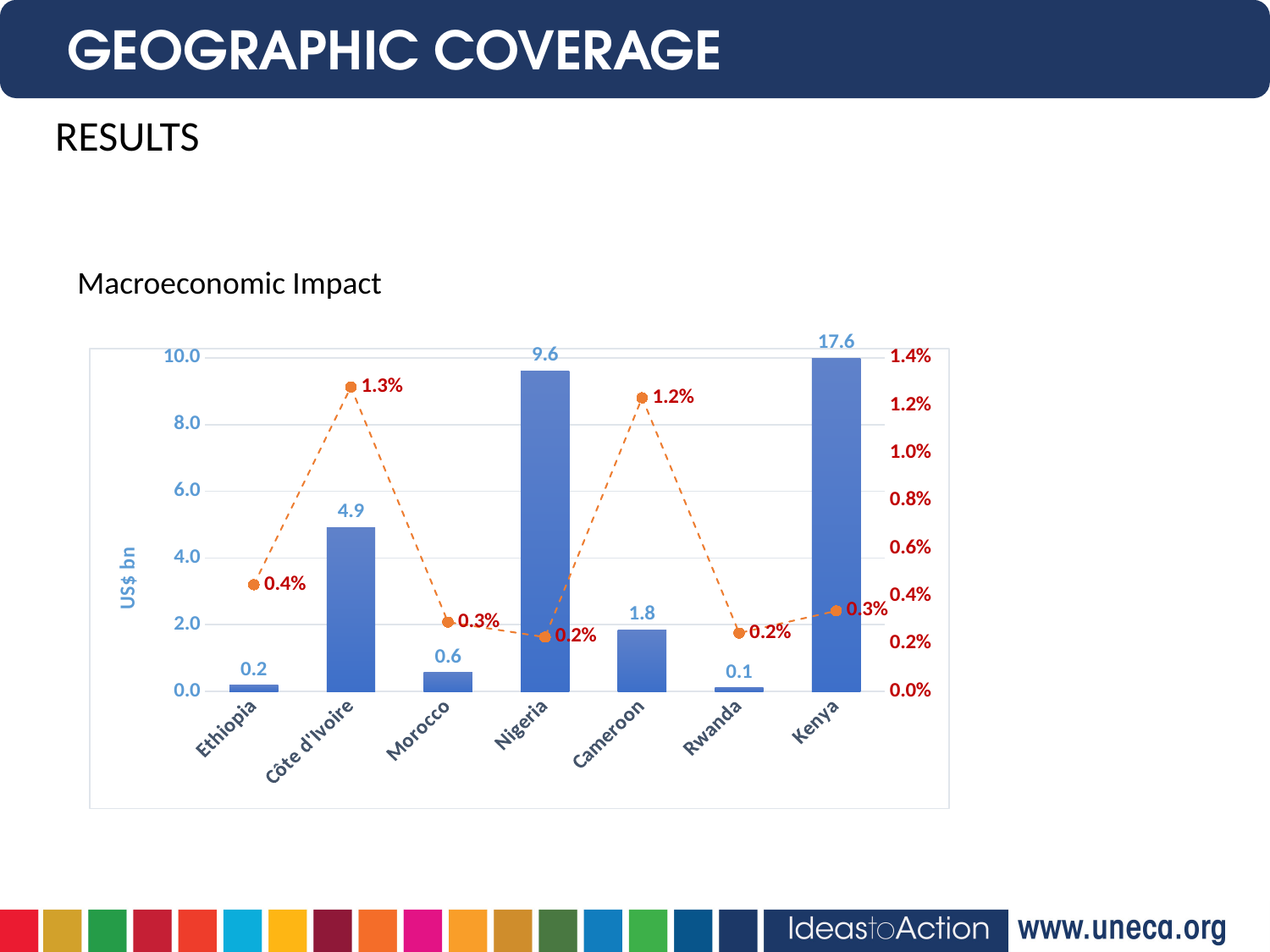

GEOGRAPHIC COVERAGE
RESULTS
Macroeconomic Impact

### Chart

| Category | $bn | % |
|---|---|---|
| Ethiopia | 0.18160881362970116 | 0.00447612144934448 |
| Côte d'Ivoire | 4.916031937831008 | 0.012775966854857001 |
| Morocco | 0.5588373188739979 | 0.002906580185085201 |
| Nigeria | 9.603061238530245 | 0.002275237258345247 |
| Cameroon | 1.8483591262709922 | 0.0123268808003693 |
| Rwanda | 0.10768347937649736 | 0.0024469856525263 |
| Kenya | 17.596955822305063 | 0.0033772606648645757 |